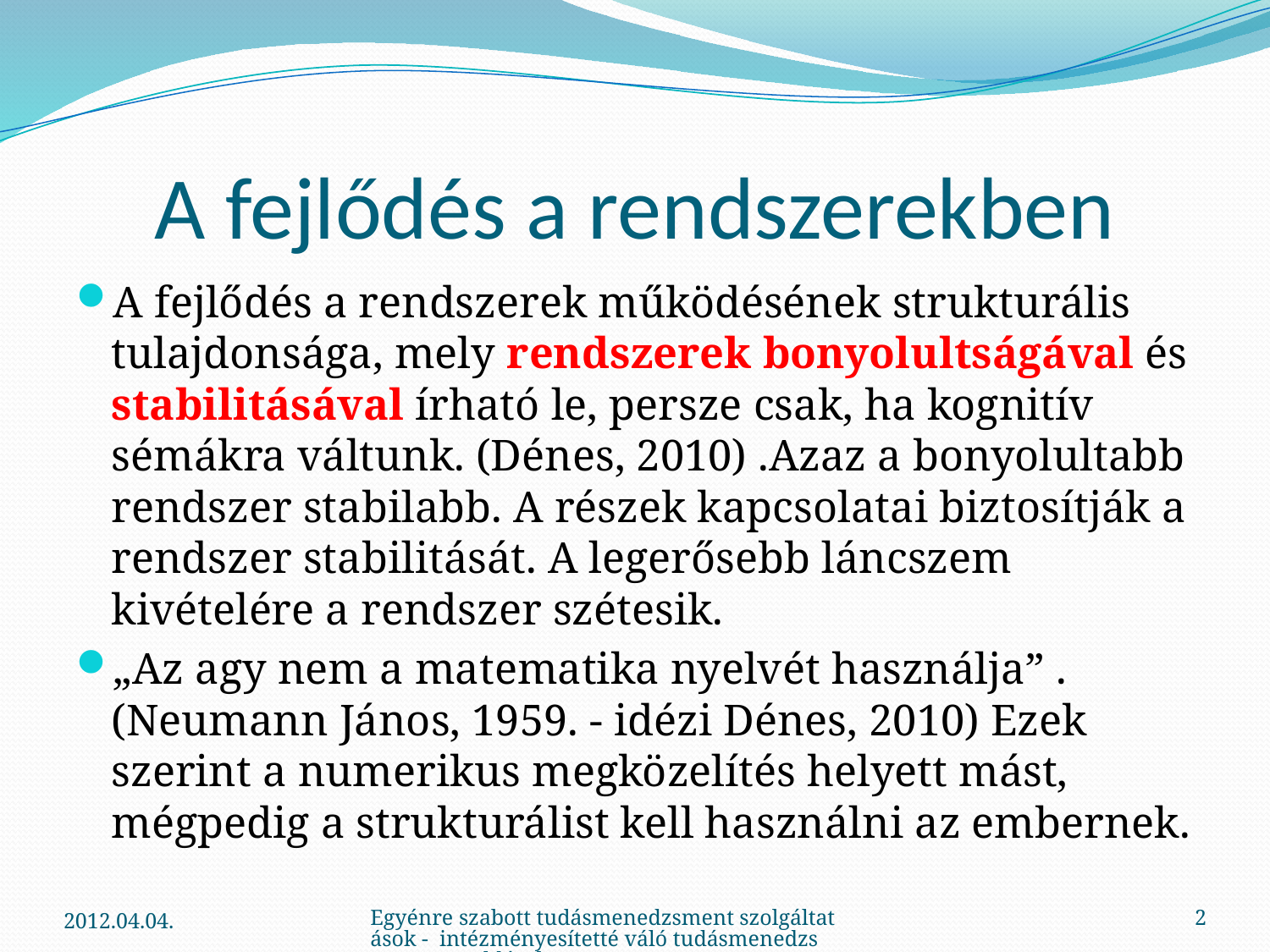

# A fejlődés a rendszerekben
A fejlődés a rendszerek működésének strukturális tulajdonsága, mely rendszerek bonyolultságával és stabilitásával írható le, persze csak, ha kognitív sémákra váltunk. (Dénes, 2010) .Azaz a bonyolultabb rendszer stabilabb. A részek kapcsolatai biztosítják a rendszer stabilitását. A legerősebb láncszem kivételére a rendszer szétesik.
„Az agy nem a matematika nyelvét használja” . (Neumann János, 1959. - idézi Dénes, 2010) Ezek szerint a numerikus megközelítés helyett mást, mégpedig a strukturálist kell használni az embernek.

2012.04.04.
Egyénre szabott tudásmenedzsment szolgáltatások -  intézményesítetté váló tudásmenedzsment megoldások
2